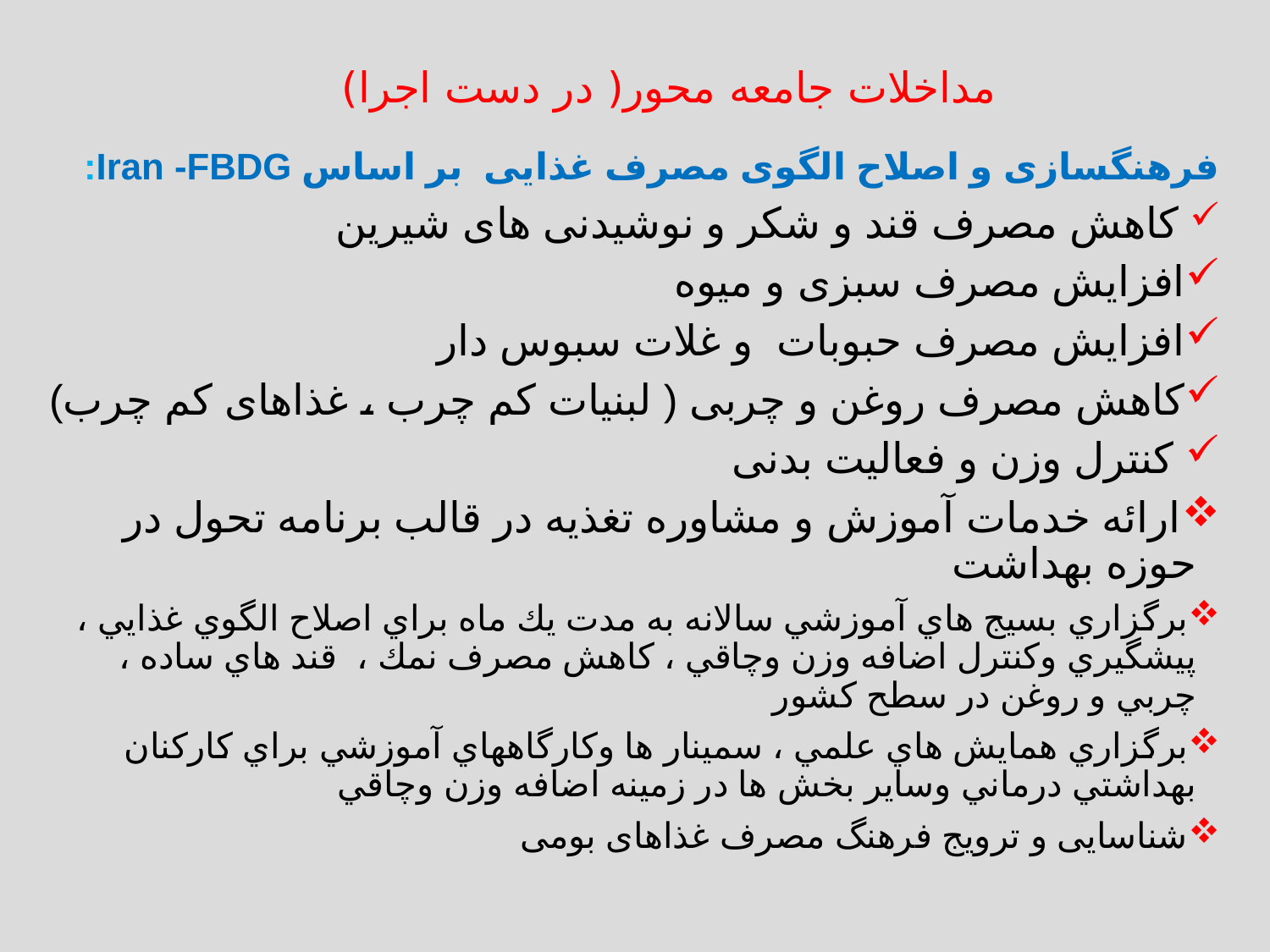

# مداخلات جامعه محور( در دست اجرا)
فرهنگسازی و اصلاح الگوی مصرف غذایی  بر اساس Iran -FBDG:
 کاهش مصرف قند و شکر و نوشیدنی های شیرین
افزایش مصرف سبزی و میوه
افزایش مصرف حبوبات  و غلات سبوس دار
کاهش مصرف روغن و چربی ( لبنیات کم چرب ، غذاهای کم چرب)
 کنترل وزن و فعالیت بدنی
ارائه خدمات آموزش و مشاوره تغذیه در قالب برنامه تحول در حوزه بهداشت
برگزاري بسيج هاي آموزشي سالانه به مدت يك ماه براي اصلاح الگوي غذايي ، پيشگيري وكنترل اضافه وزن وچاقي ، كاهش مصرف نمك ،  قند هاي ساده ، چربي و روغن در سطح كشور
برگزاري همايش هاي علمي ، سمينار ها وكارگاههاي آموزشي براي كاركنان بهداشتي درماني وساير بخش ها در زمينه اضافه وزن وچاقي
شناسایی و ترویج فرهنگ مصرف غذاهای بومی